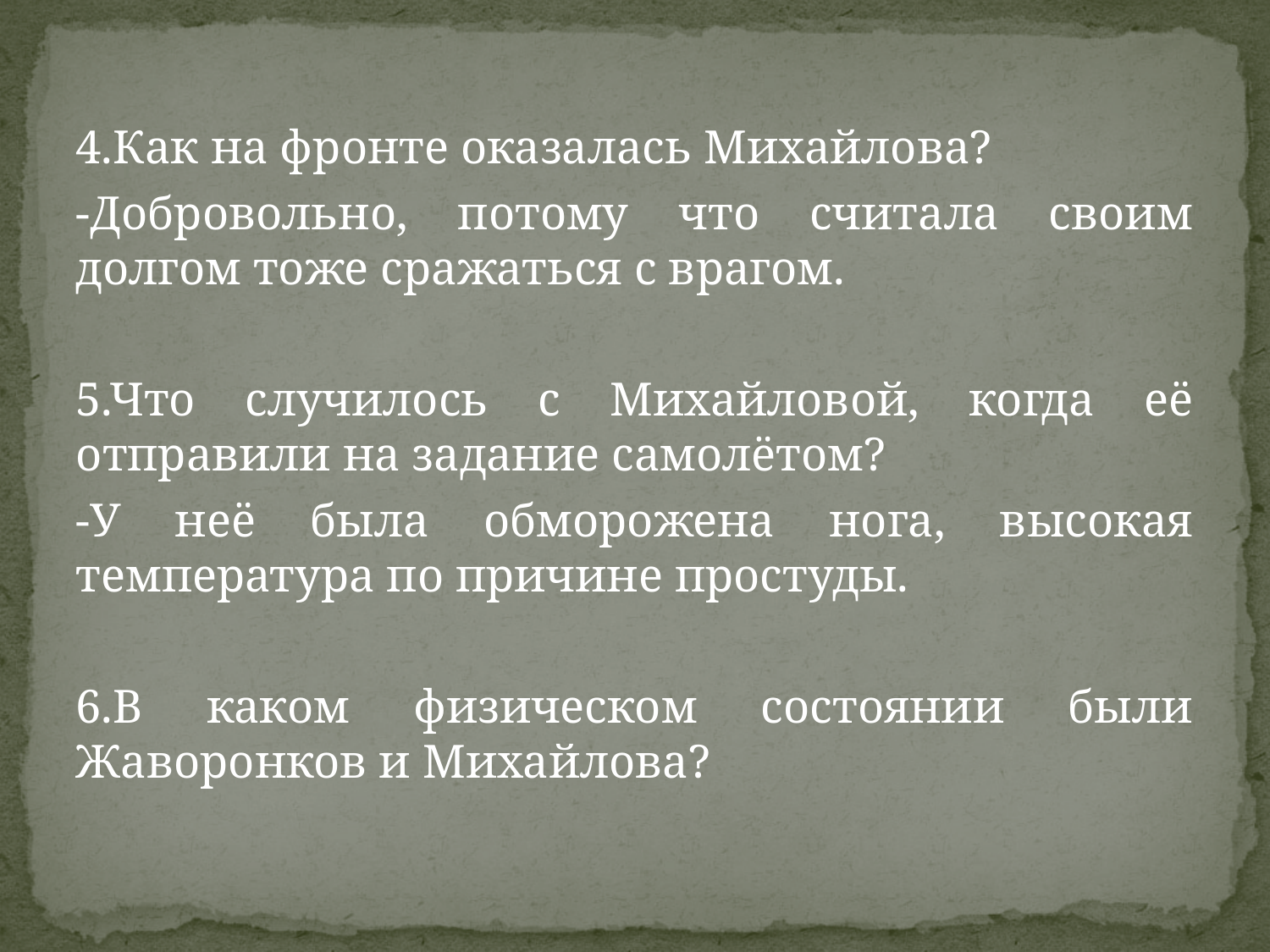

4.Как на фронте оказалась Михайлова?
-Добровольно, потому что считала своим долгом тоже сражаться с врагом.

5.Что случилось с Михайловой, когда её отправили на задание самолётом?
-У неё была обморожена нога, высокая температура по причине простуды.

6.В каком физическом состоянии были Жаворонков и Михайлова?